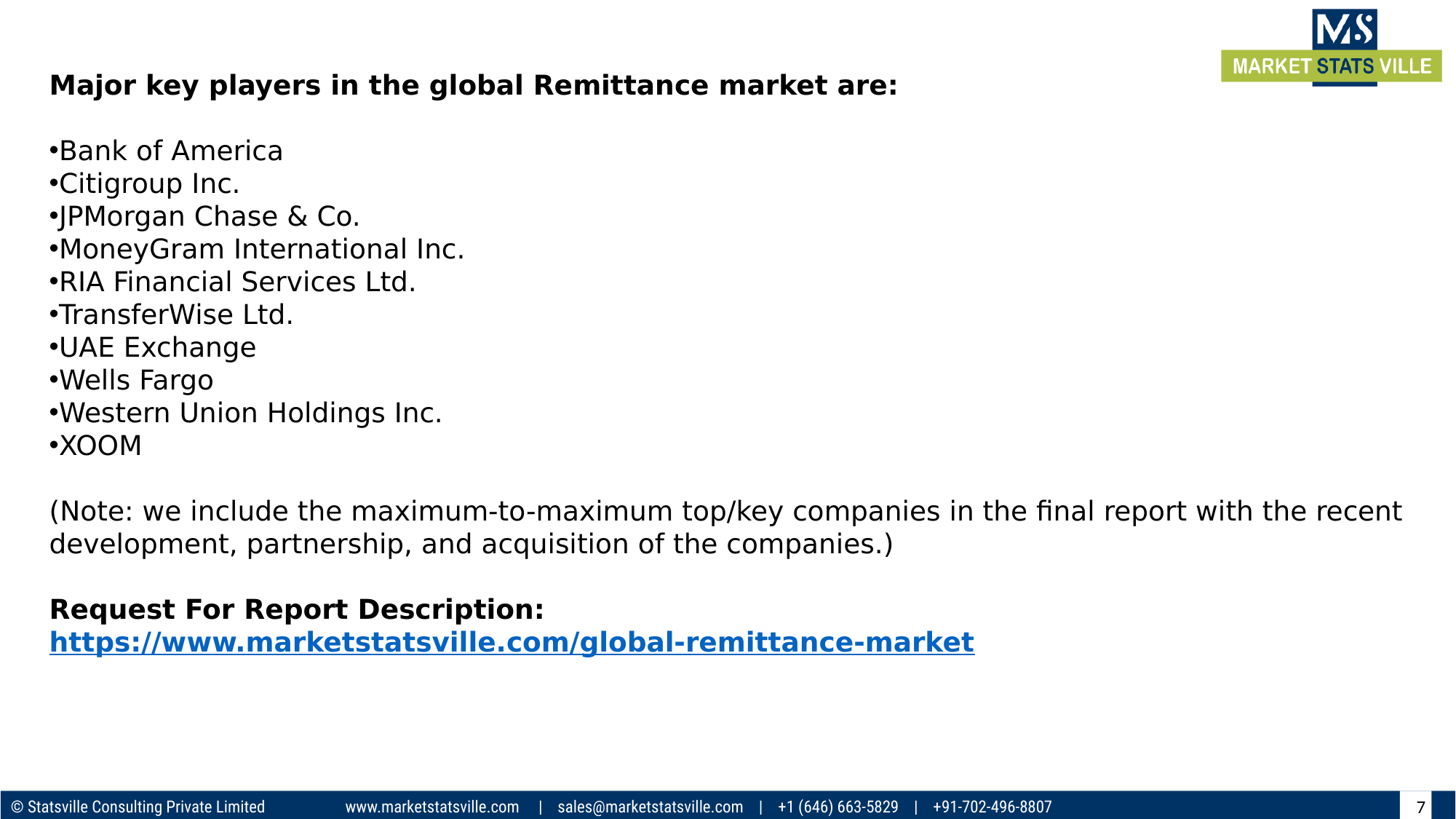

Major key players in the global Remittance market are:

Bank of America
Citigroup Inc.
JPMorgan Chase & Co.
MoneyGram International Inc.
RIA Financial Services Ltd.
TransferWise Ltd.
UAE Exchange
Wells Fargo
Western Union Holdings Inc.
XOOM

(Note: we include the maximum-to-maximum top/key companies in the final report with the recent development, partnership, and acquisition of the companies.)

Request For Report Description: https://www.marketstatsville.com/global-remittance-market

7